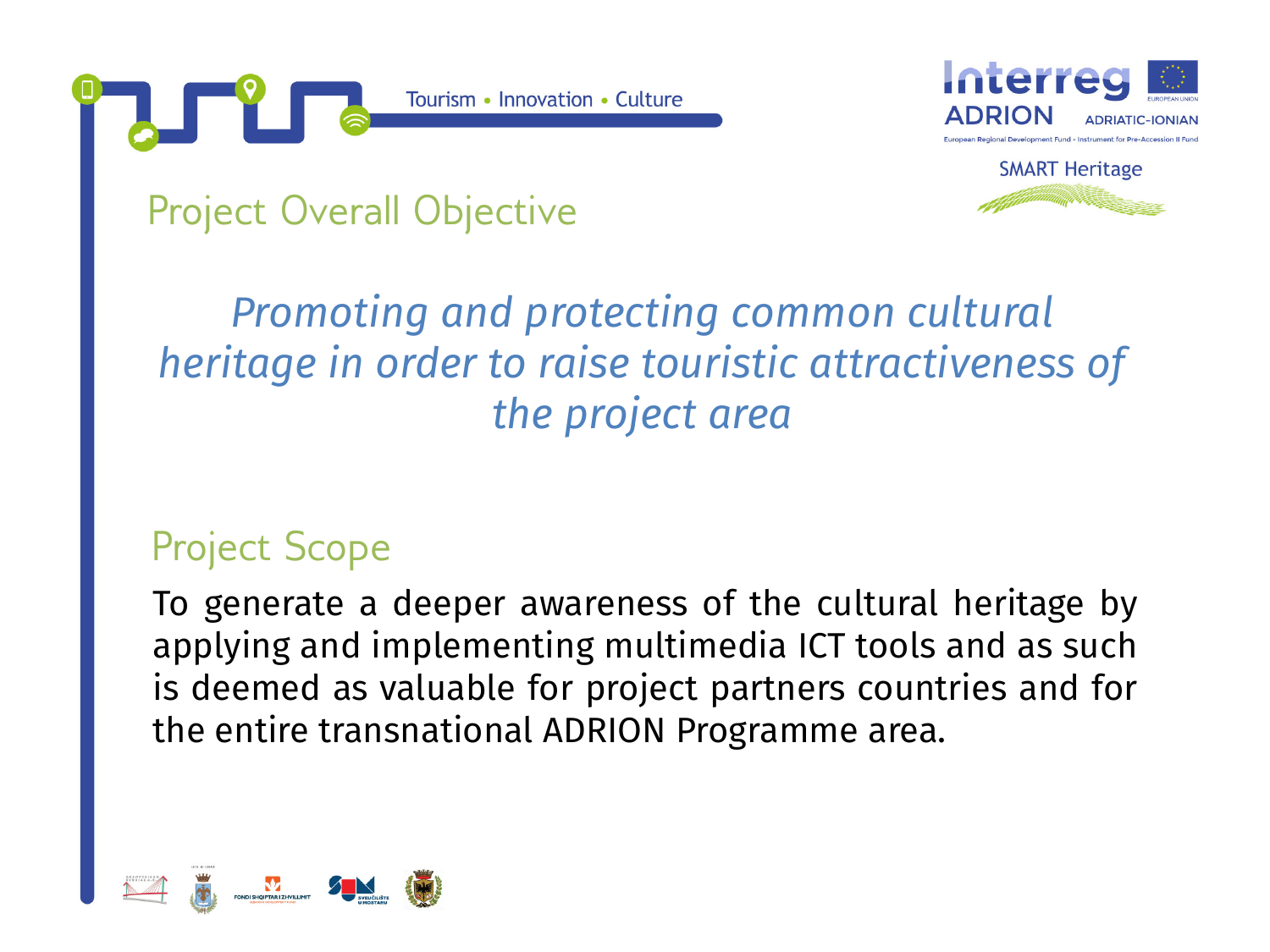

Project Overall Objective
Promoting and protecting common cultural heritage in order to raise touristic attractiveness of the project area
Project Scope
To generate a deeper awareness of the cultural heritage by applying and implementing multimedia ICT tools and as such is deemed as valuable for project partners countries and for the entire transnational ADRION Programme area.